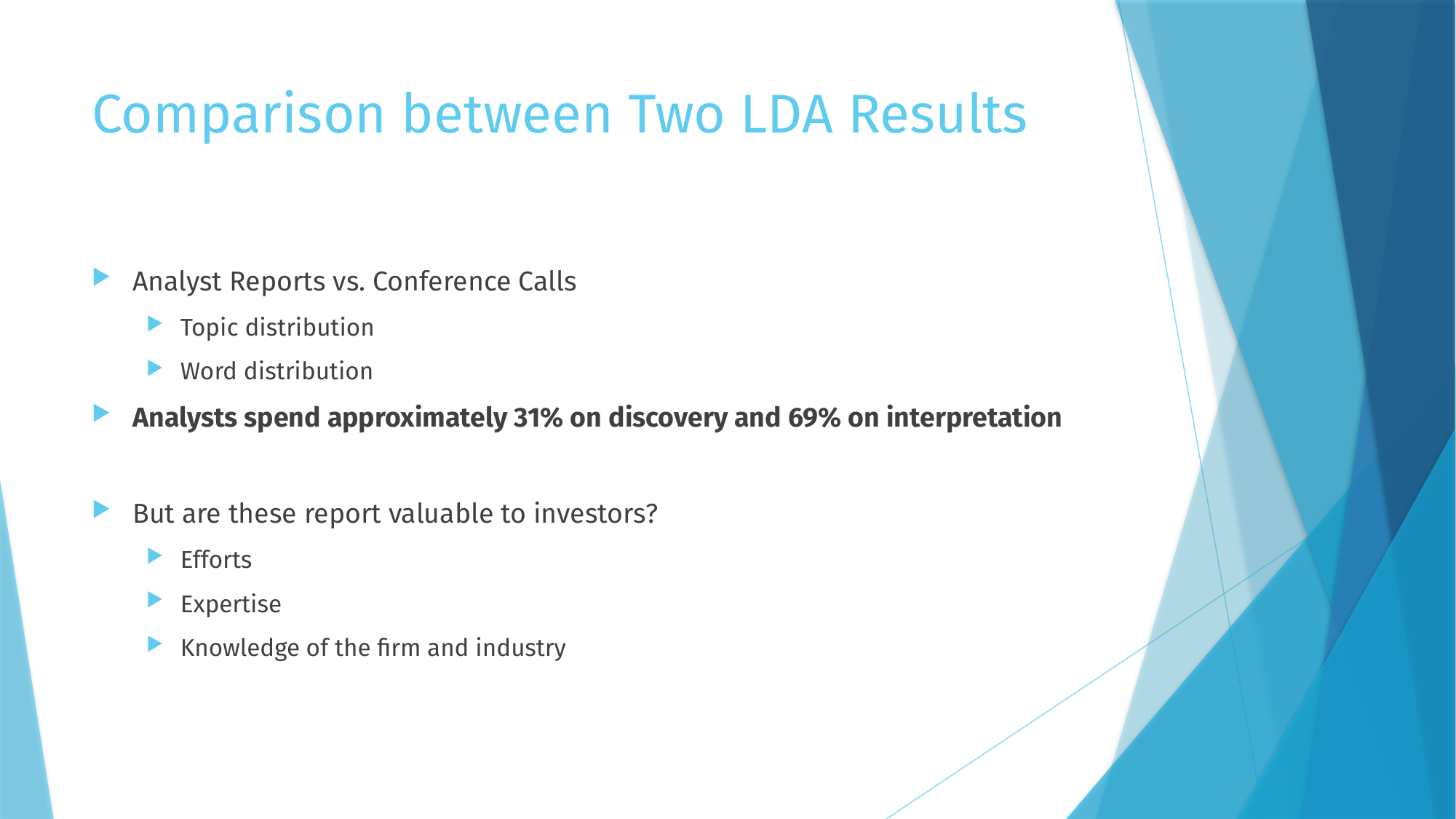

# Comparison between Two LDA Results
Analyst Reports vs. Conference Calls
Topic distribution
Word distribution
Analysts spend approximately 31% on discovery and 69% on interpretation

But are these report valuable to investors?
Efforts
Expertise
Knowledge of the firm and industry